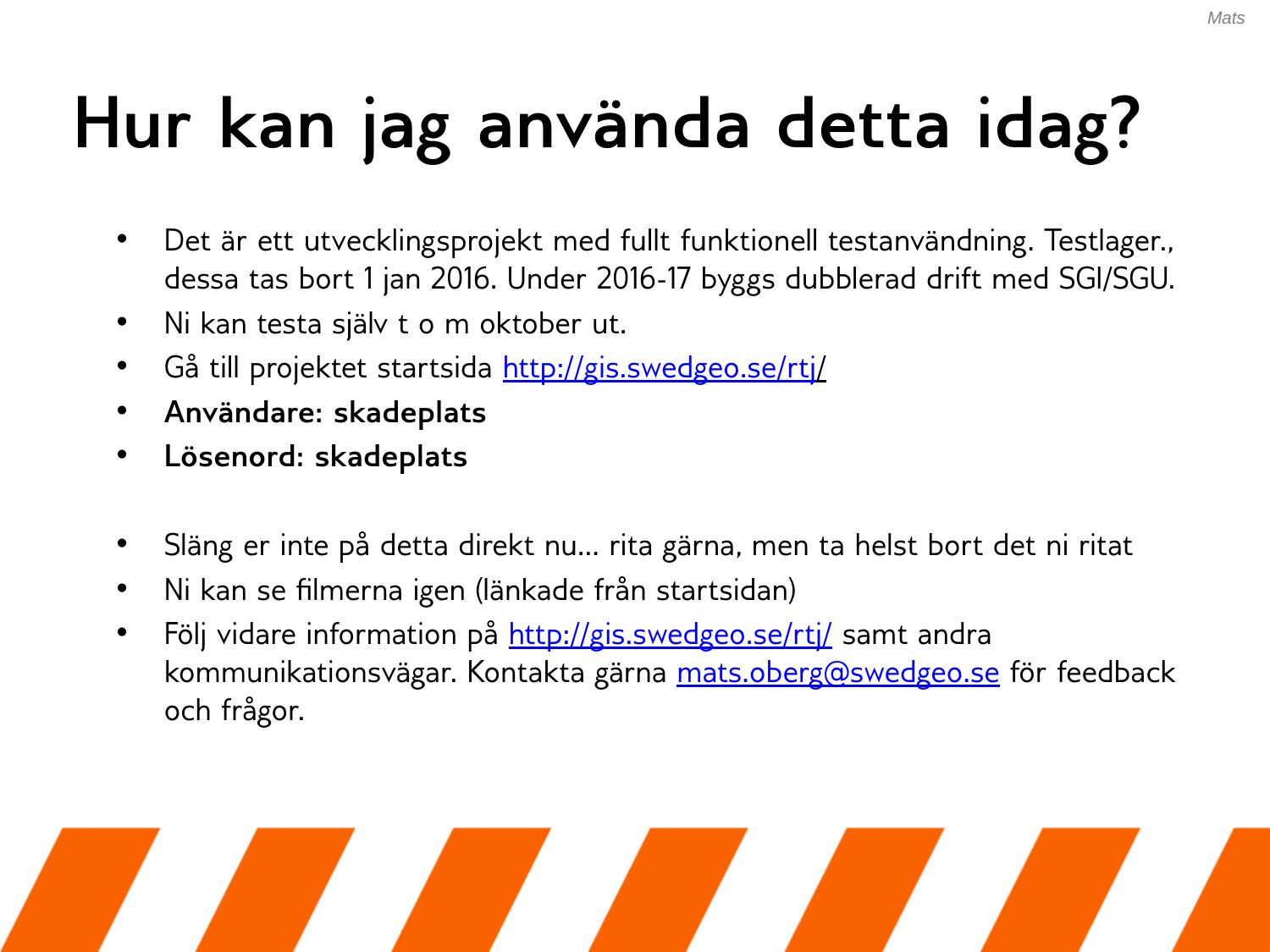

Mats
# Hur kan jag använda detta idag?
Det är ett utvecklingsprojekt med fullt funktionell testanvändning. Testlager., dessa tas bort 1 jan 2016. Under 2016-17 byggs dubblerad drift med SGI/SGU.
Ni kan testa själv t o m oktober ut.
Gå till projektet startsida http://gis.swedgeo.se/rtj/
Användare: skadeplats
Lösenord: skadeplats

Släng er inte på detta direkt nu… rita gärna, men ta helst bort det ni ritat
Ni kan se filmerna igen (länkade från startsidan)
Följ vidare information på http://gis.swedgeo.se/rtj/ samt andra kommunikationsvägar. Kontakta gärna mats.oberg@swedgeo.se för feedback och frågor.